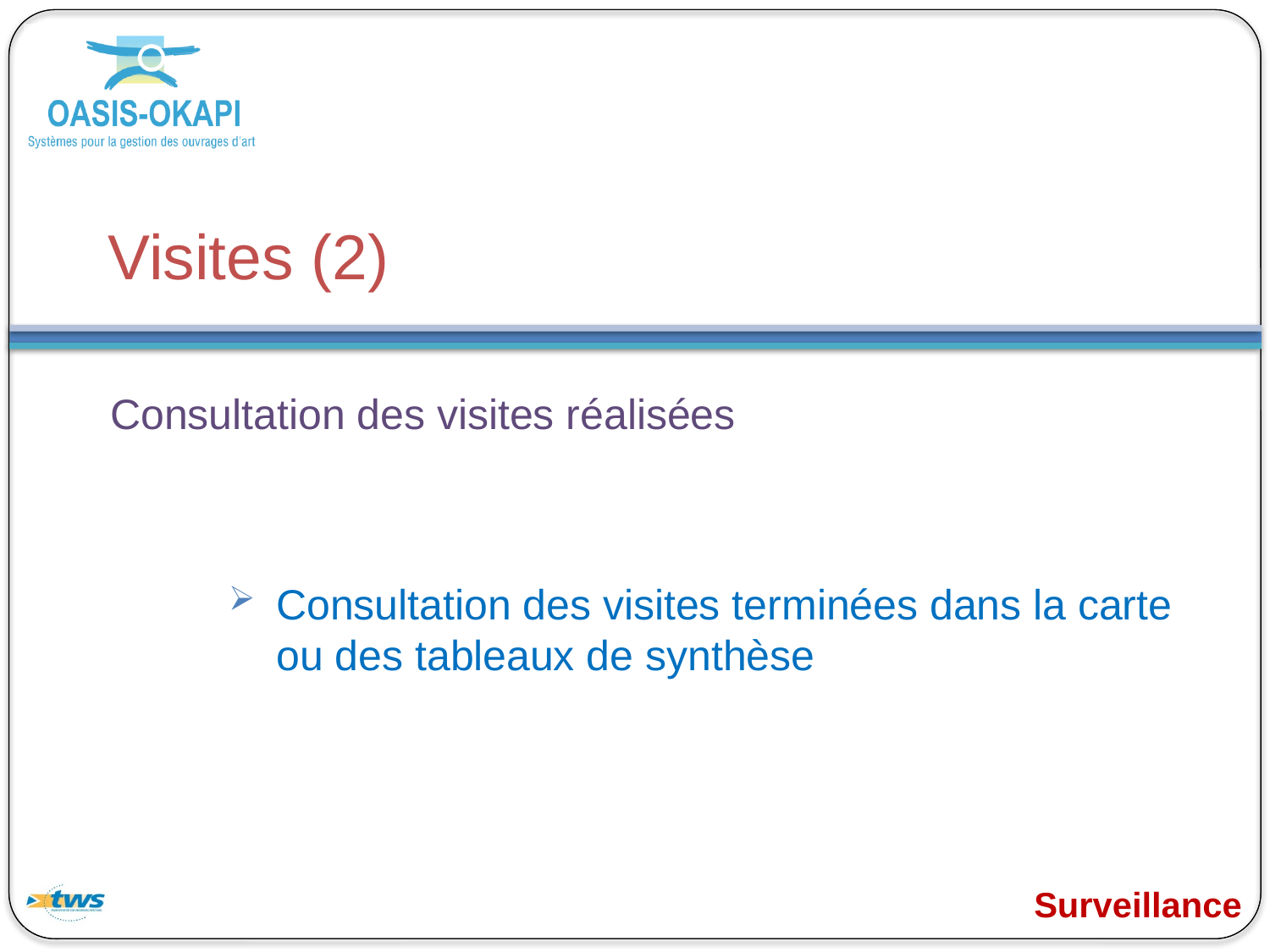

# Visites (2)
Consultation des visites réalisées
Consultation des visites terminées dans la carte ou des tableaux de synthèse
Surveillance